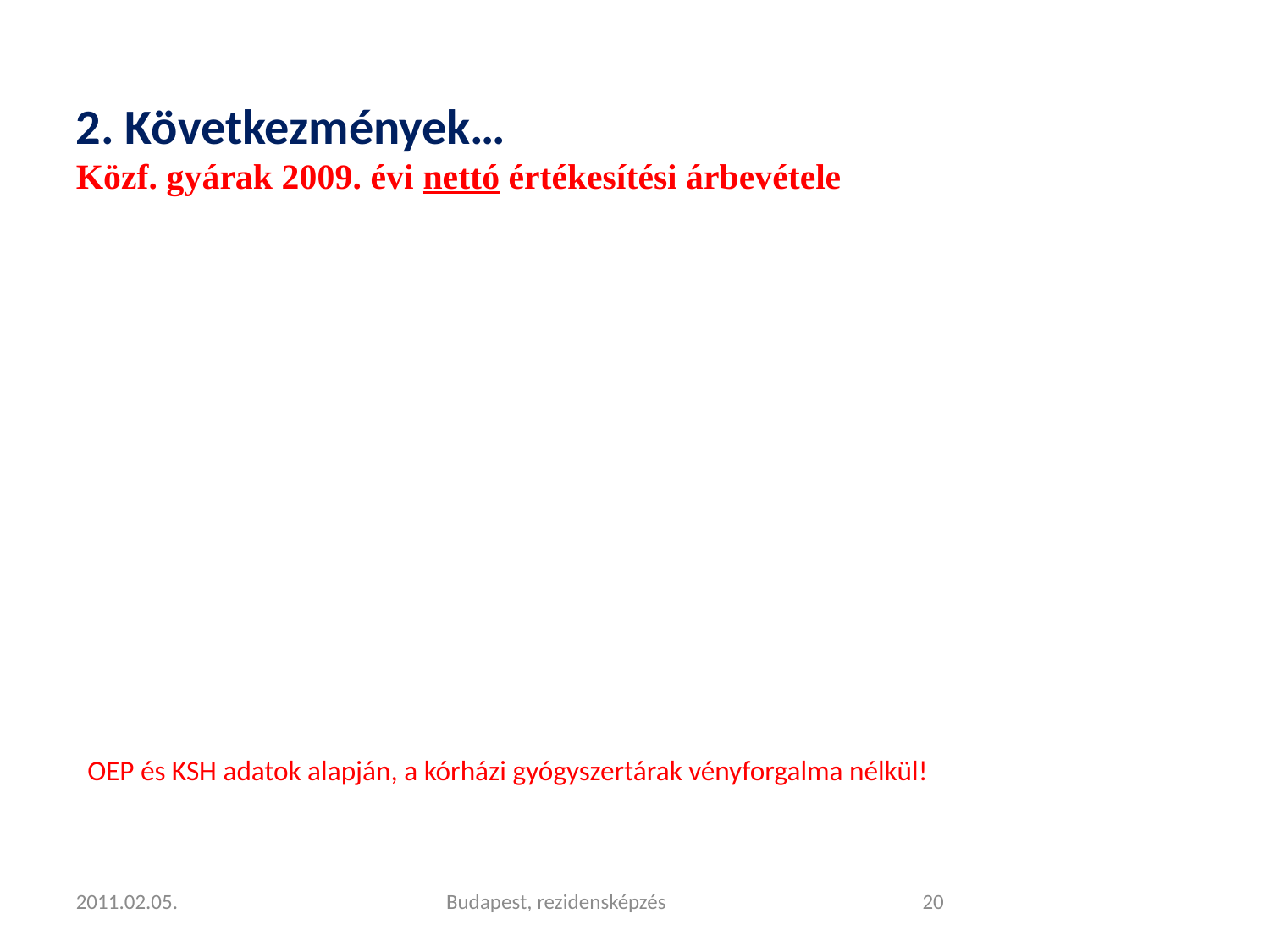

2. Következmények…
Közf. gyárak 2009. évi nettó értékesítési árbevétele

OEP és KSH adatok alapján, a kórházi gyógyszertárak vényforgalma nélkül!
2011.02.05.
Budapest, rezidensképzés
20